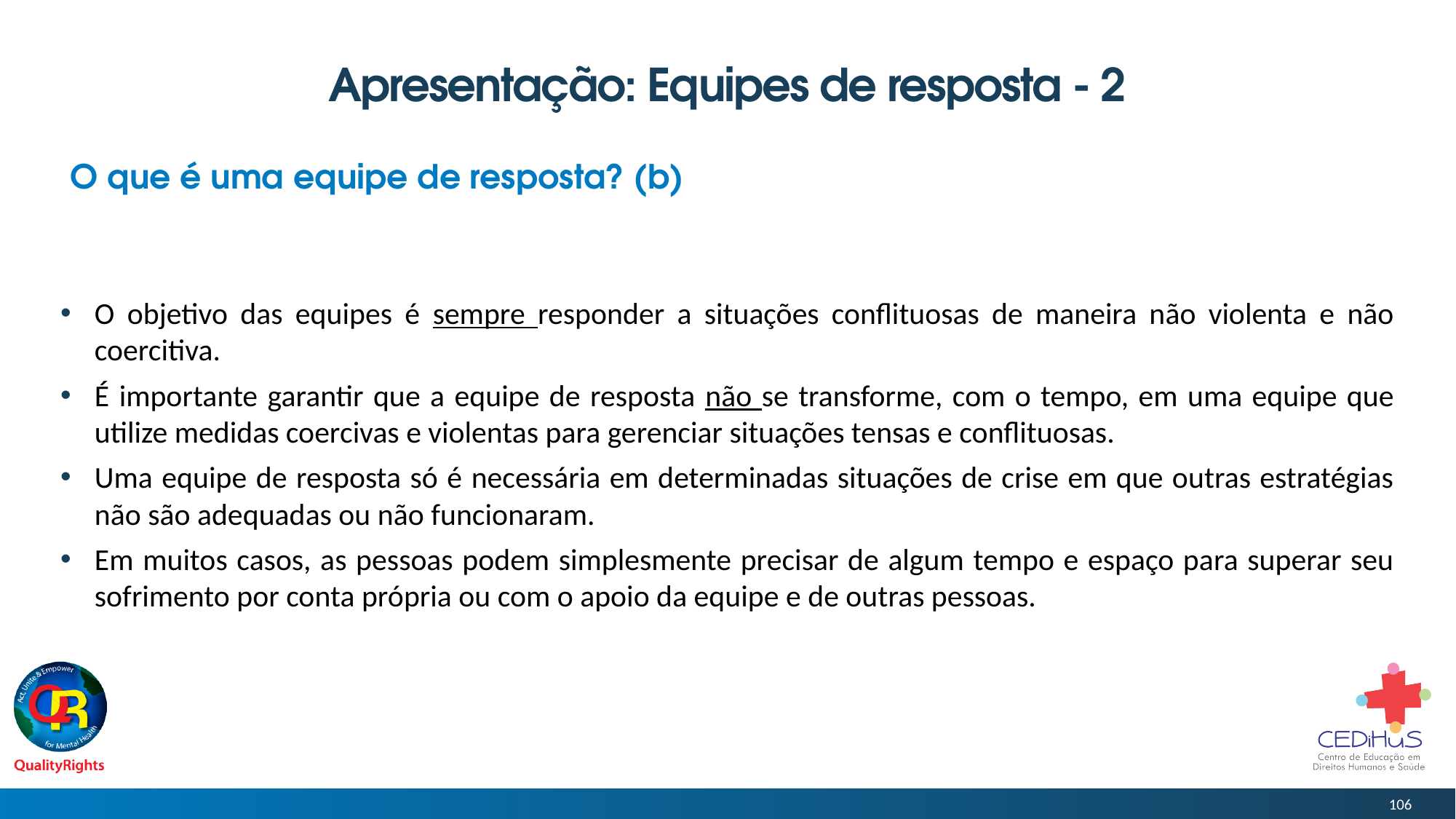

# Apresentação: Equipes de resposta - 2
 O que é uma equipe de resposta? (b)
O objetivo das equipes é sempre responder a situações conflituosas de maneira não violenta e não coercitiva.
É importante garantir que a equipe de resposta não se transforme, com o tempo, em uma equipe que utilize medidas coercivas e violentas para gerenciar situações tensas e conflituosas.
Uma equipe de resposta só é necessária em determinadas situações de crise em que outras estratégias não são adequadas ou não funcionaram.
Em muitos casos, as pessoas podem simplesmente precisar de algum tempo e espaço para superar seu sofrimento por conta própria ou com o apoio da equipe e de outras pessoas.